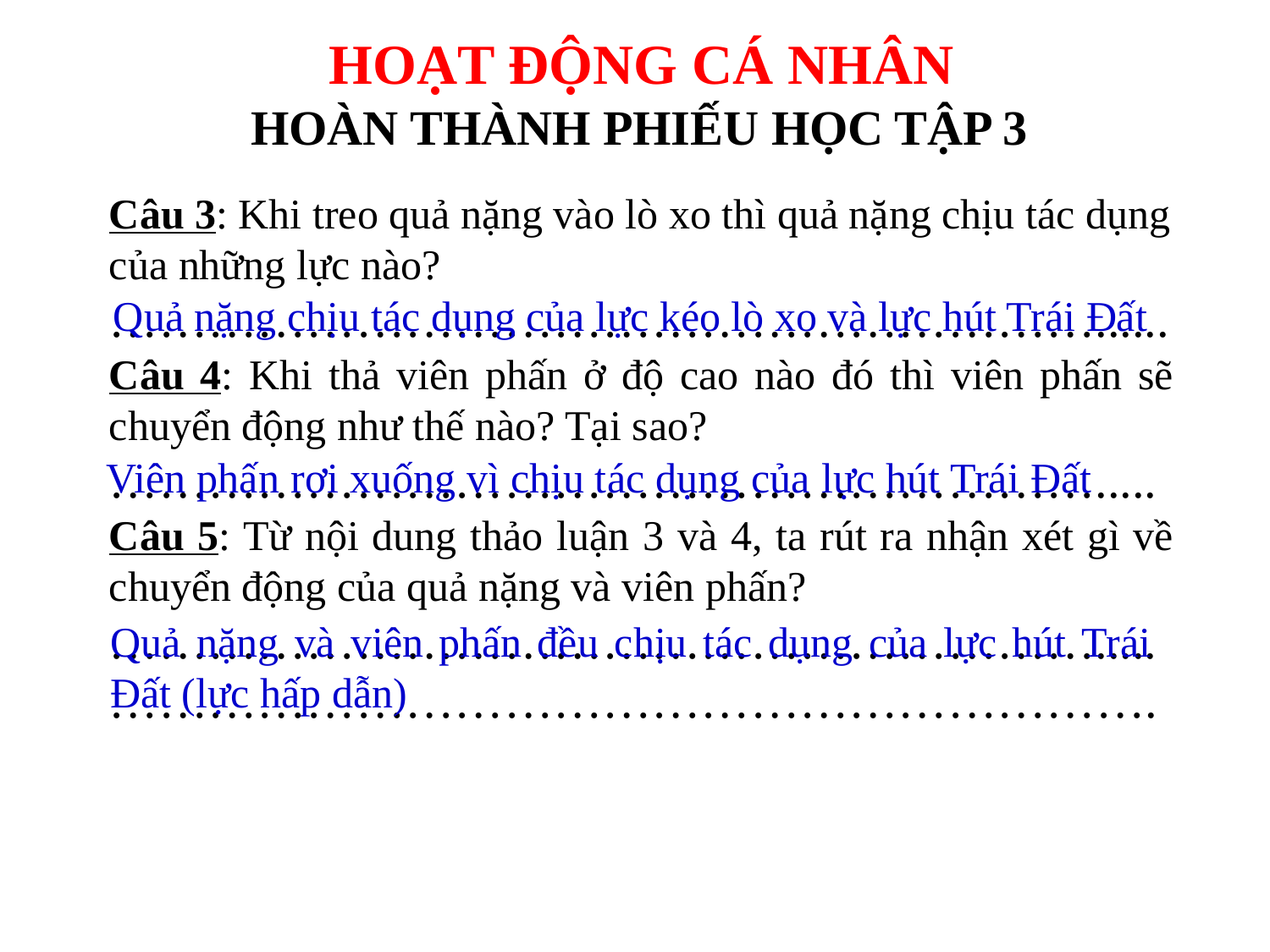

HOẠT ĐỘNG CÁ NHÂN
HOÀN THÀNH PHIẾU HỌC TẬP 3
Câu 3: Khi treo quả nặng vào lò xo thì quả nặng chịu tác dụng của những lực nào?
……………………………………………………......
Câu 4: Khi thả viên phấn ở độ cao nào đó thì viên phấn sẽ chuyển động như thế nào? Tại sao?
…………………………………………………….....
Câu 5: Từ nội dung thảo luận 3 và 4, ta rút ra nhận xét gì về chuyển động của quả nặng và viên phấn?
…………………………………………………….....
……………………………………………………….

Quả nặng chịu tác dụng của lực kéo lò xo và lực hút Trái Đất
Viên phấn rơi xuống vì chịu tác dụng của lực hút Trái Đất
Quả nặng và viên phấn đều chịu tác dụng của lực hút Trái Đất (lực hấp dẫn)